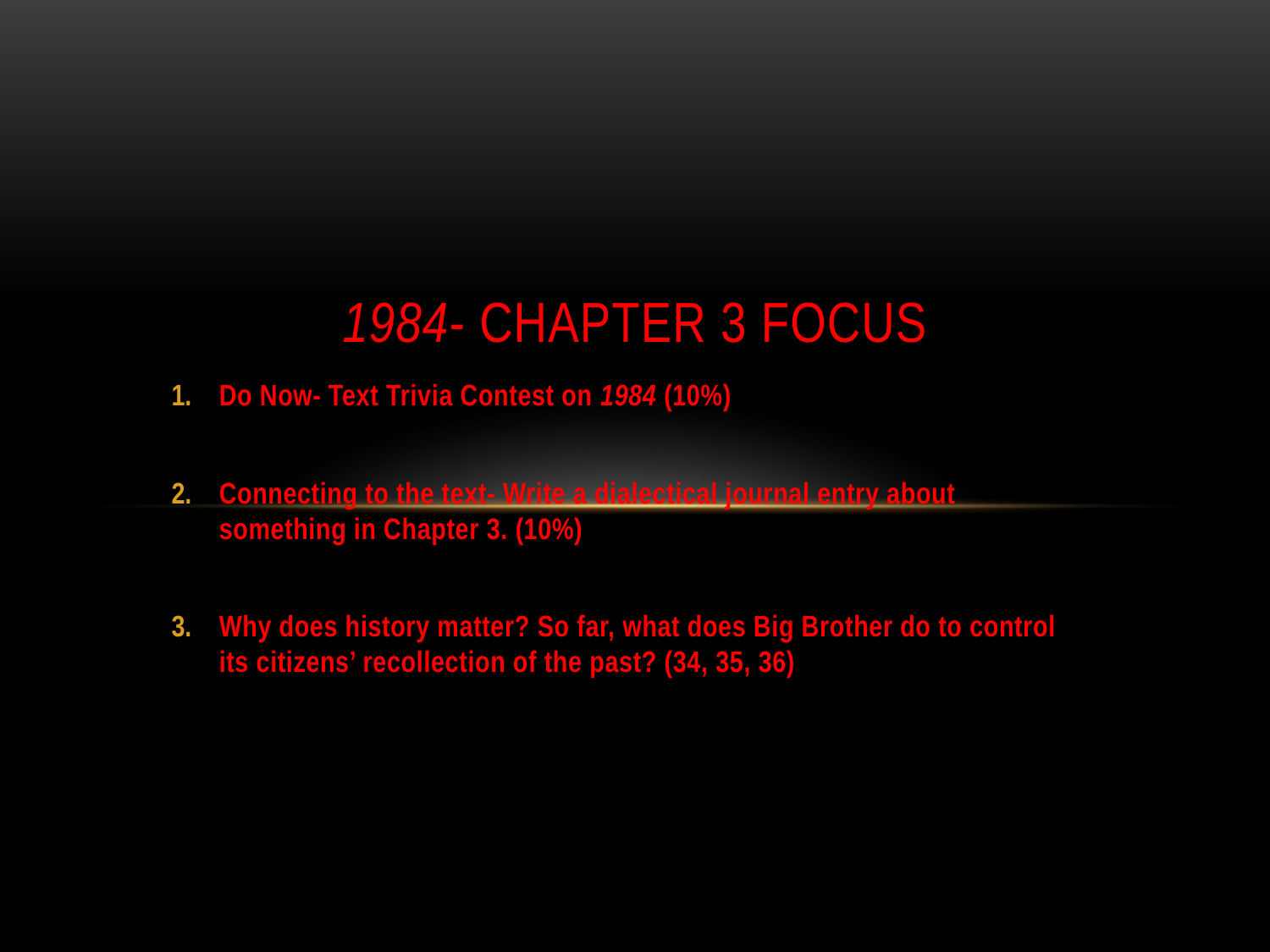

# 1984- Chapter 3 Focus
Do Now- Text Trivia Contest on 1984 (10%)

Connecting to the text- Write a dialectical journal entry about something in Chapter 3. (10%)

Why does history matter? So far, what does Big Brother do to control its citizens’ recollection of the past? (34, 35, 36)